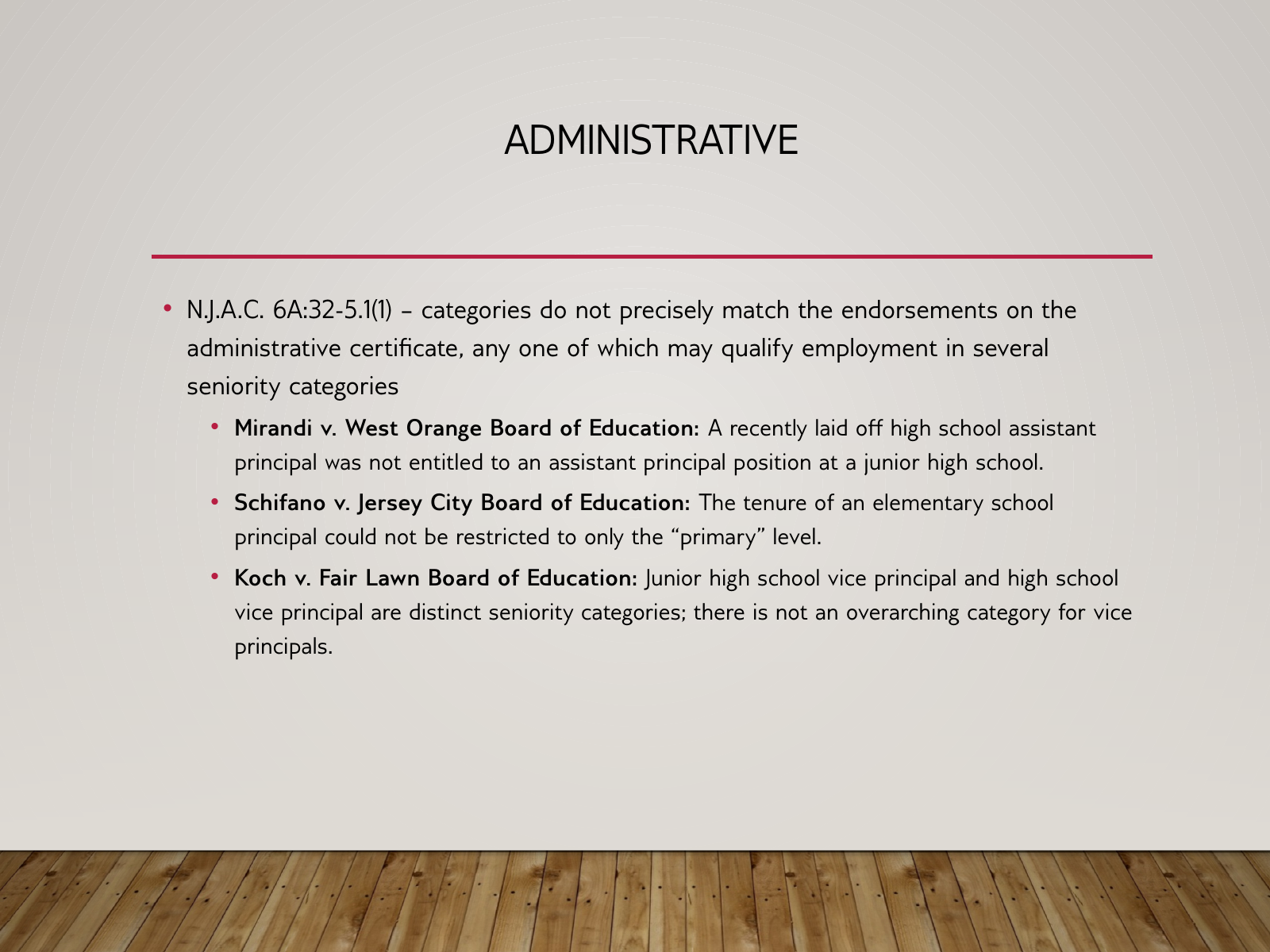

# Administrative
N.J.A.C. 6A:32-5.1(1) – categories do not precisely match the endorsements on the administrative certificate, any one of which may qualify employment in several seniority categories
Mirandi v. West Orange Board of Education: A recently laid off high school assistant principal was not entitled to an assistant principal position at a junior high school.
Schifano v. Jersey City Board of Education: The tenure of an elementary school principal could not be restricted to only the “primary” level.
Koch v. Fair Lawn Board of Education: Junior high school vice principal and high school vice principal are distinct seniority categories; there is not an overarching category for vice principals.